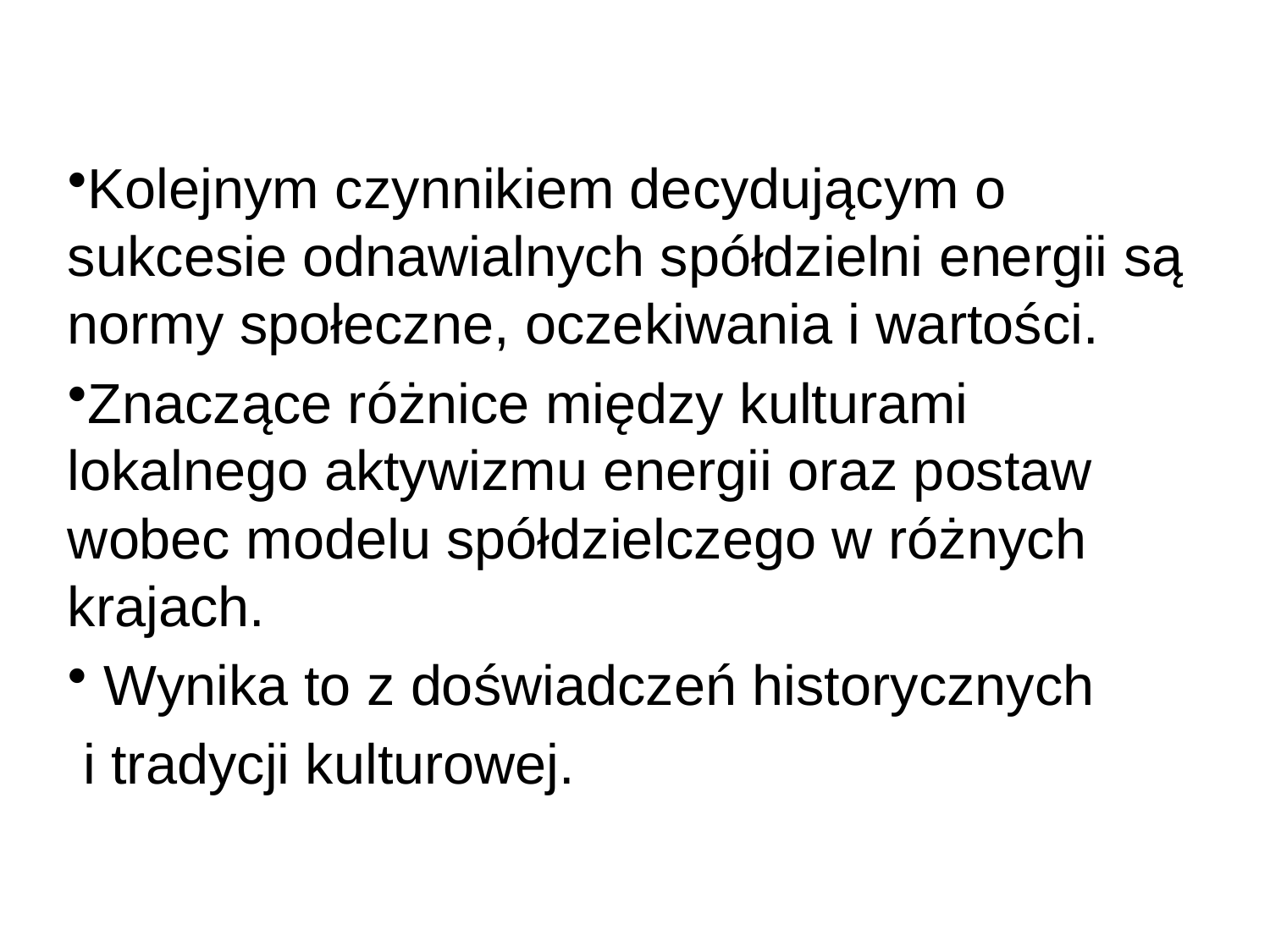

Kolejnym czynnikiem decydującym o sukcesie odnawialnych spółdzielni energii są normy społeczne, oczekiwania i wartości.
Znaczące różnice między kulturami lokalnego aktywizmu energii oraz postaw wobec modelu spółdzielczego w różnych krajach.
 Wynika to z doświadczeń historycznych
 i tradycji kulturowej.